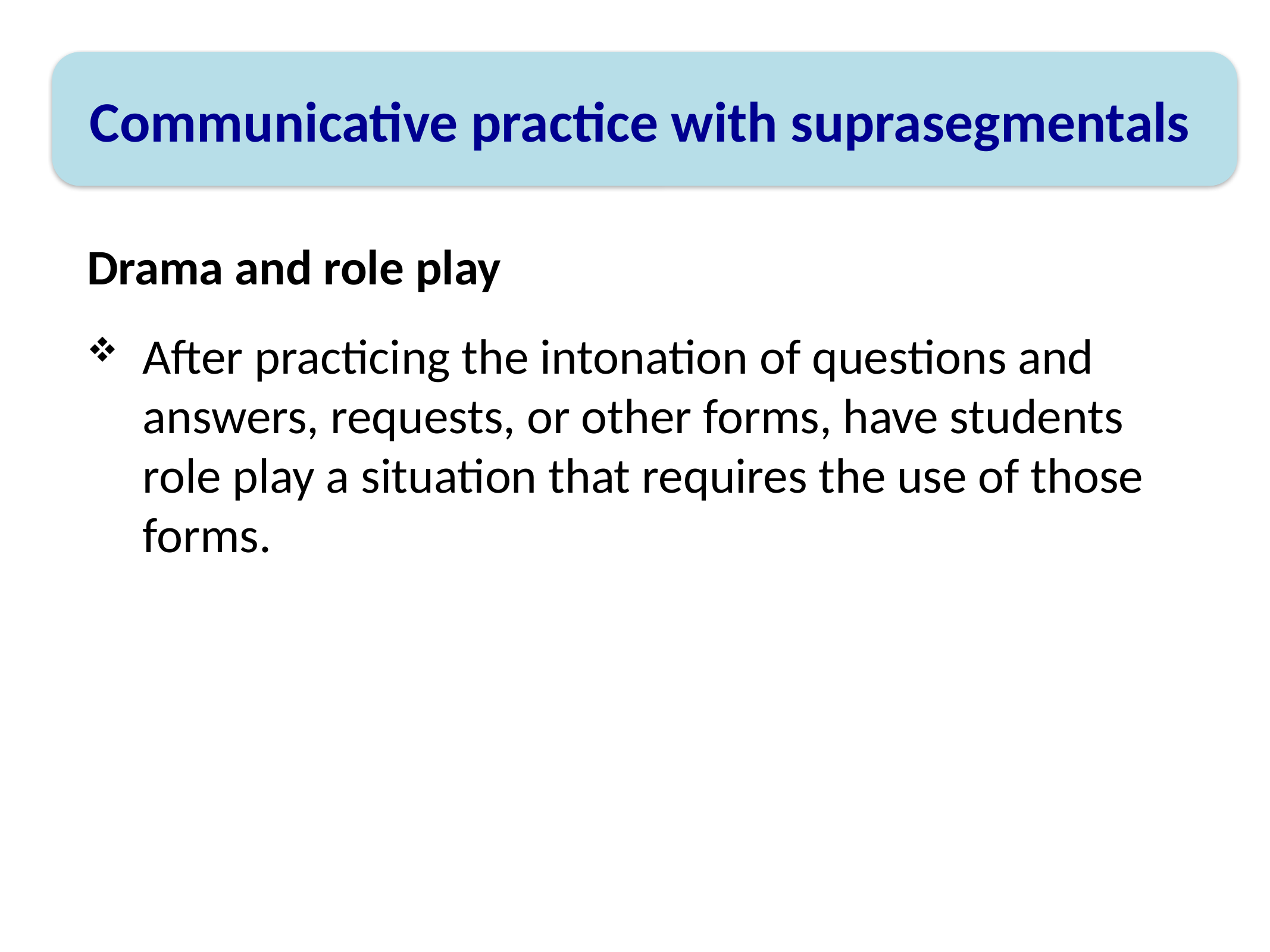

Communicative practice with suprasegmentals

Drama and role play
After practicing the intonation of questions and answers, requests, or other forms, have students role play a situation that requires the use of those forms.